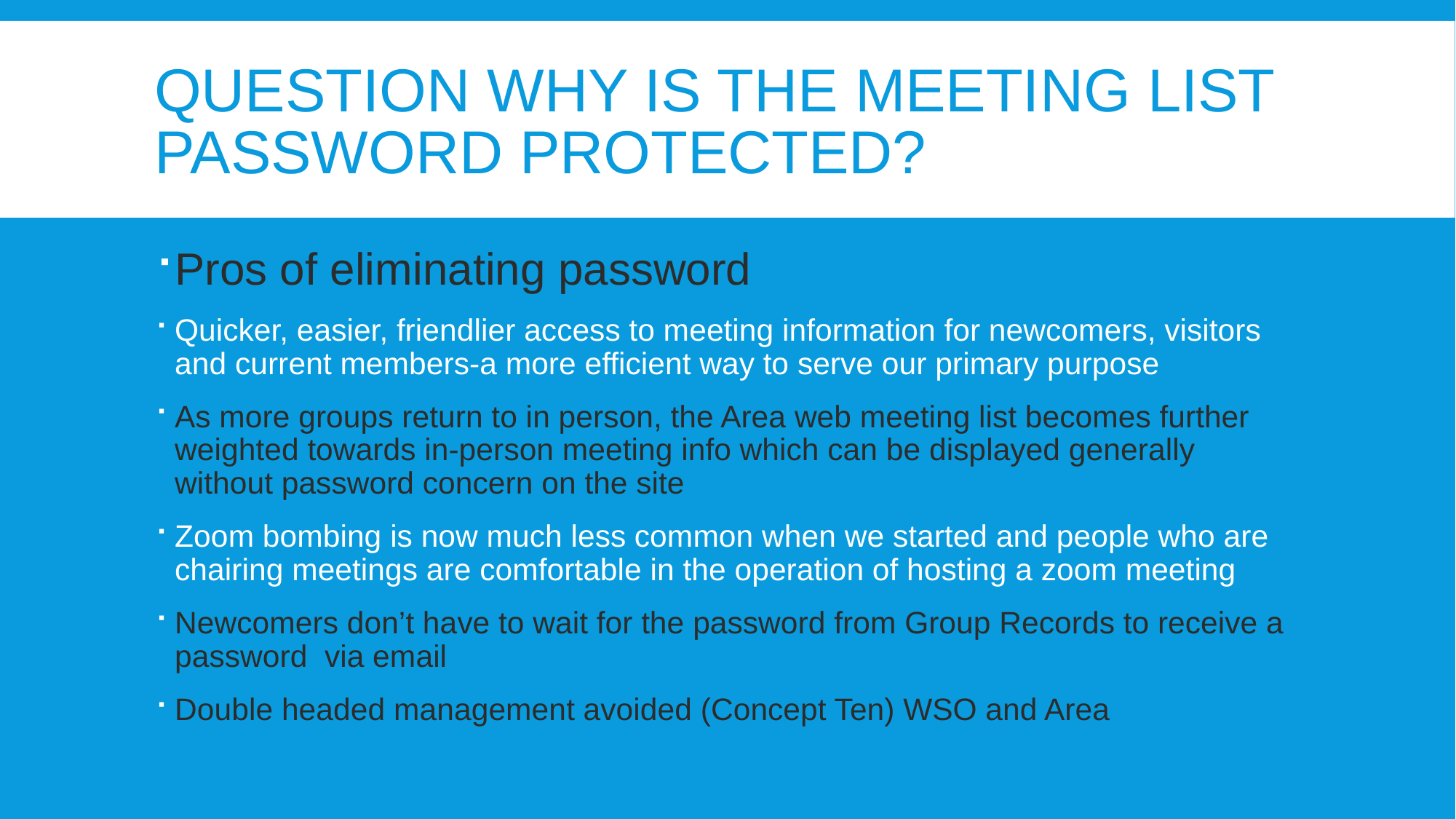

# Question why is the meeting list password protected?
Pros of eliminating password
Quicker, easier, friendlier access to meeting information for newcomers, visitors and current members-a more efficient way to serve our primary purpose
As more groups return to in person, the Area web meeting list becomes further weighted towards in-person meeting info which can be displayed generally without password concern on the site
Zoom bombing is now much less common when we started and people who are chairing meetings are comfortable in the operation of hosting a zoom meeting
Newcomers don’t have to wait for the password from Group Records to receive a password  via email
Double headed management avoided (Concept Ten) WSO and Area